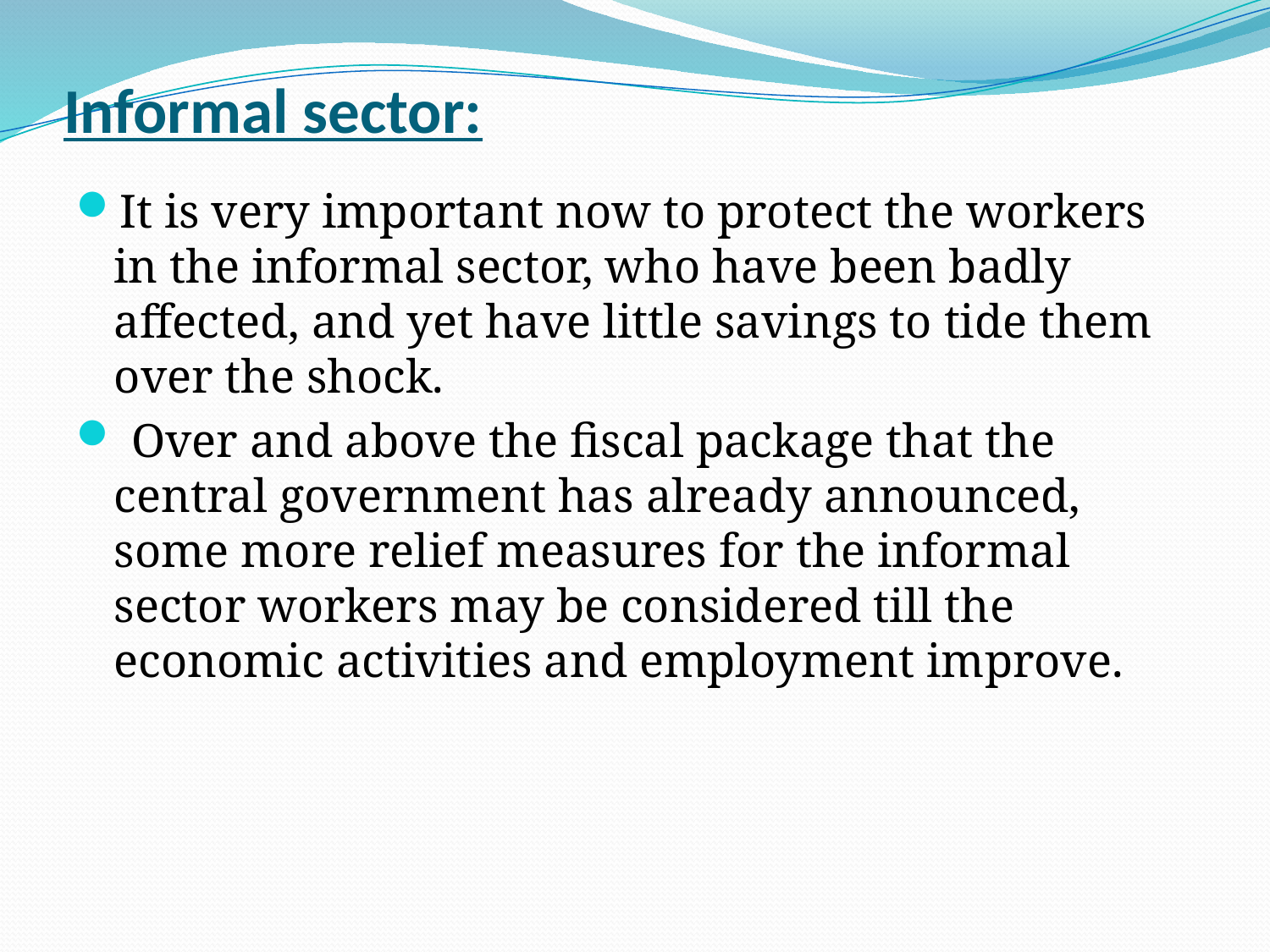

# Informal sector:
It is very important now to protect the workers in the informal sector, who have been badly affected, and yet have little savings to tide them over the shock.
 Over and above the fiscal package that the central government has already announced, some more relief measures for the informal sector workers may be considered till the economic activities and employment improve.